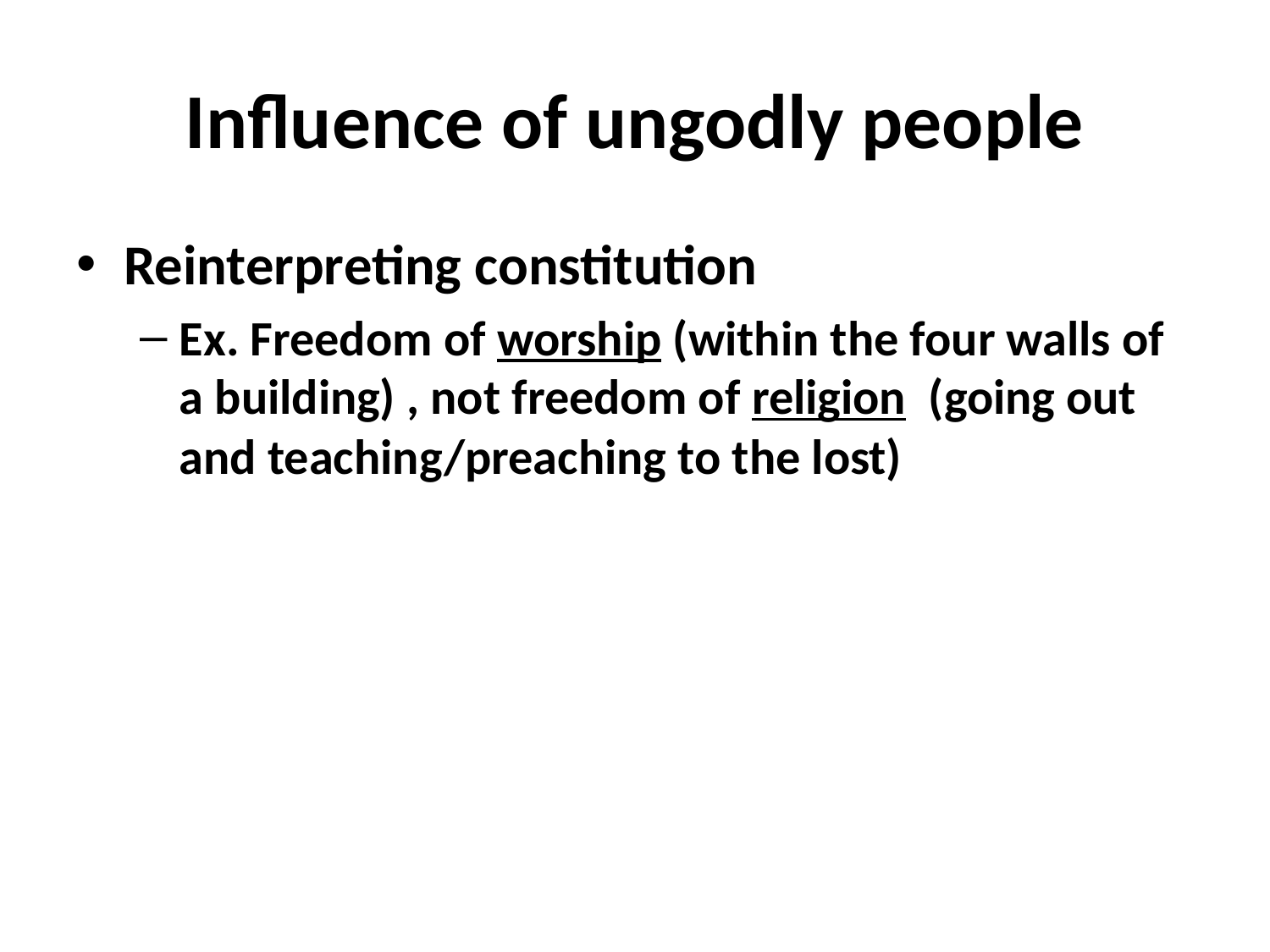

# Influence of ungodly people
Reinterpreting constitution
Ex. Freedom of worship (within the four walls of a building) , not freedom of religion  (going out and teaching/preaching to the lost)